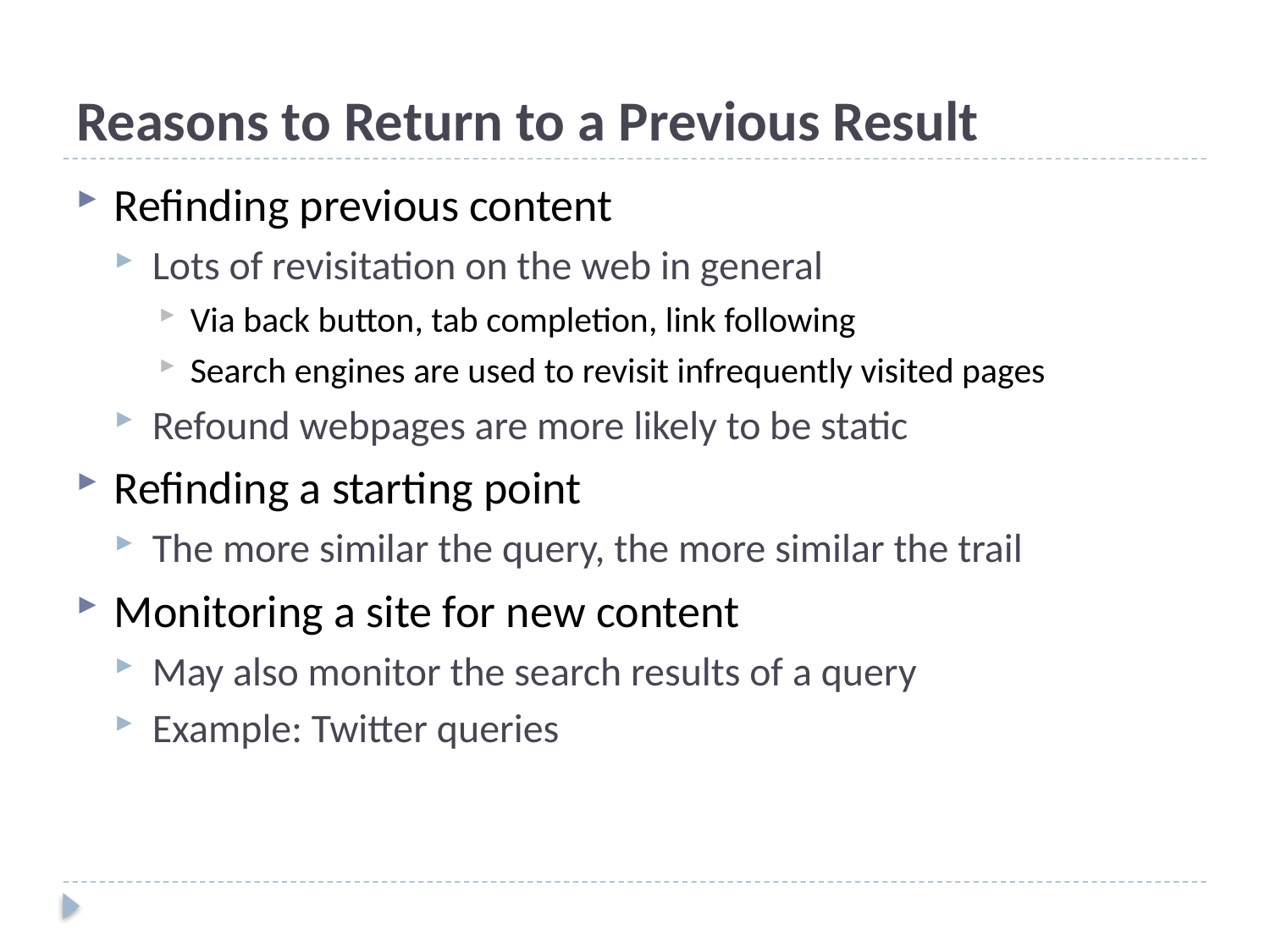

# Reasons to Return to a Previous Result
Refinding previous content
Lots of revisitation on the web in general
Via back button, tab completion, link following
Search engines are used to revisit infrequently visited pages
Refound webpages are more likely to be static
Refinding a starting point
The more similar the query, the more similar the trail
Monitoring a site for new content
May also monitor the search results of a query
Example: Twitter queries